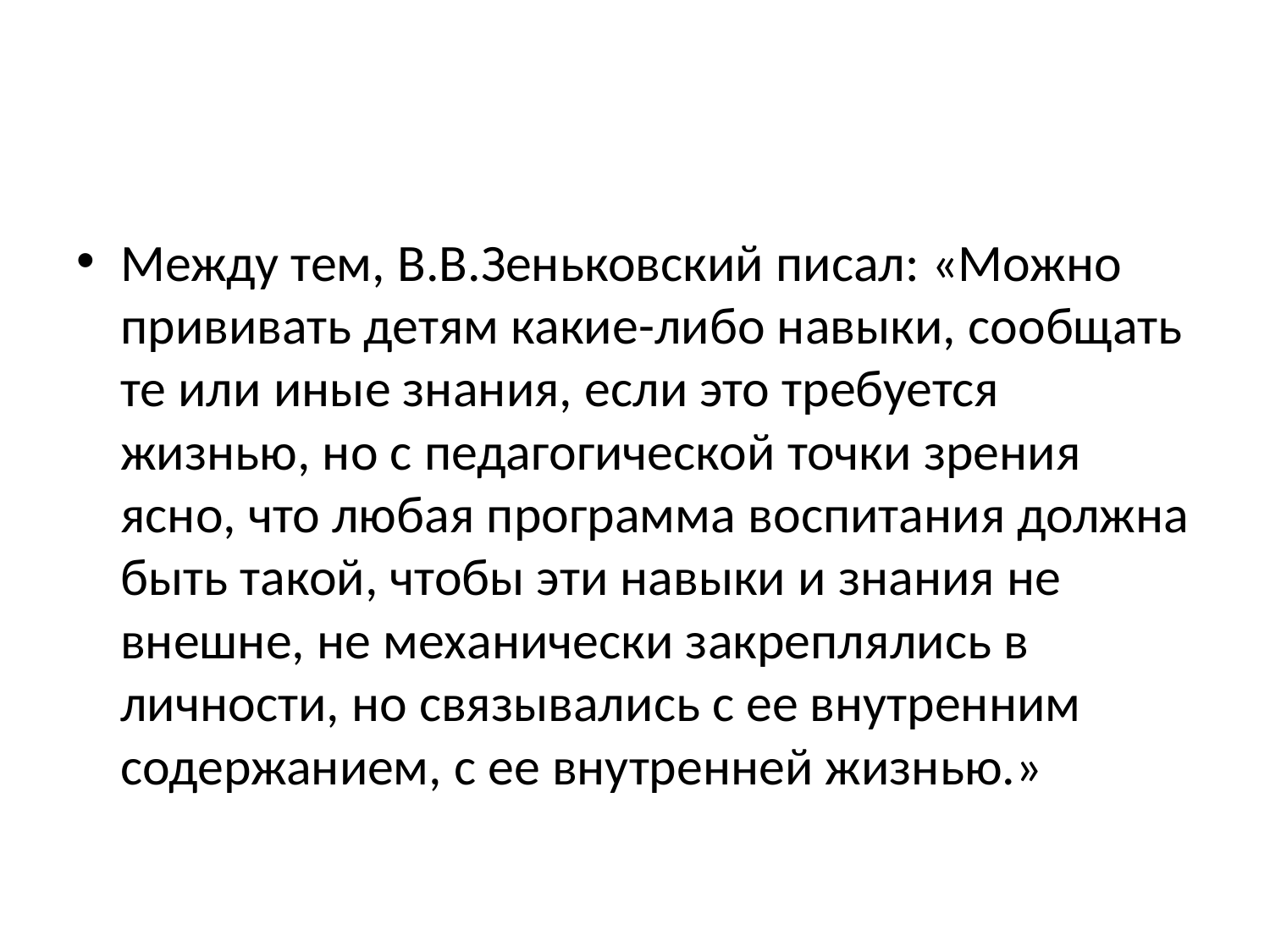

#
Между тем, В.В.Зеньковский писал: «Можно прививать детям какие-либо навыки, сообщать те или иные знания, если это требуется жизнью, но с педагогической точки зрения ясно, что любая программа воспитания должна быть такой, чтобы эти навыки и знания не внешне, не механически закреплялись в личности, но связывались с ее внутренним содержанием, с ее внутренней жизнью.»